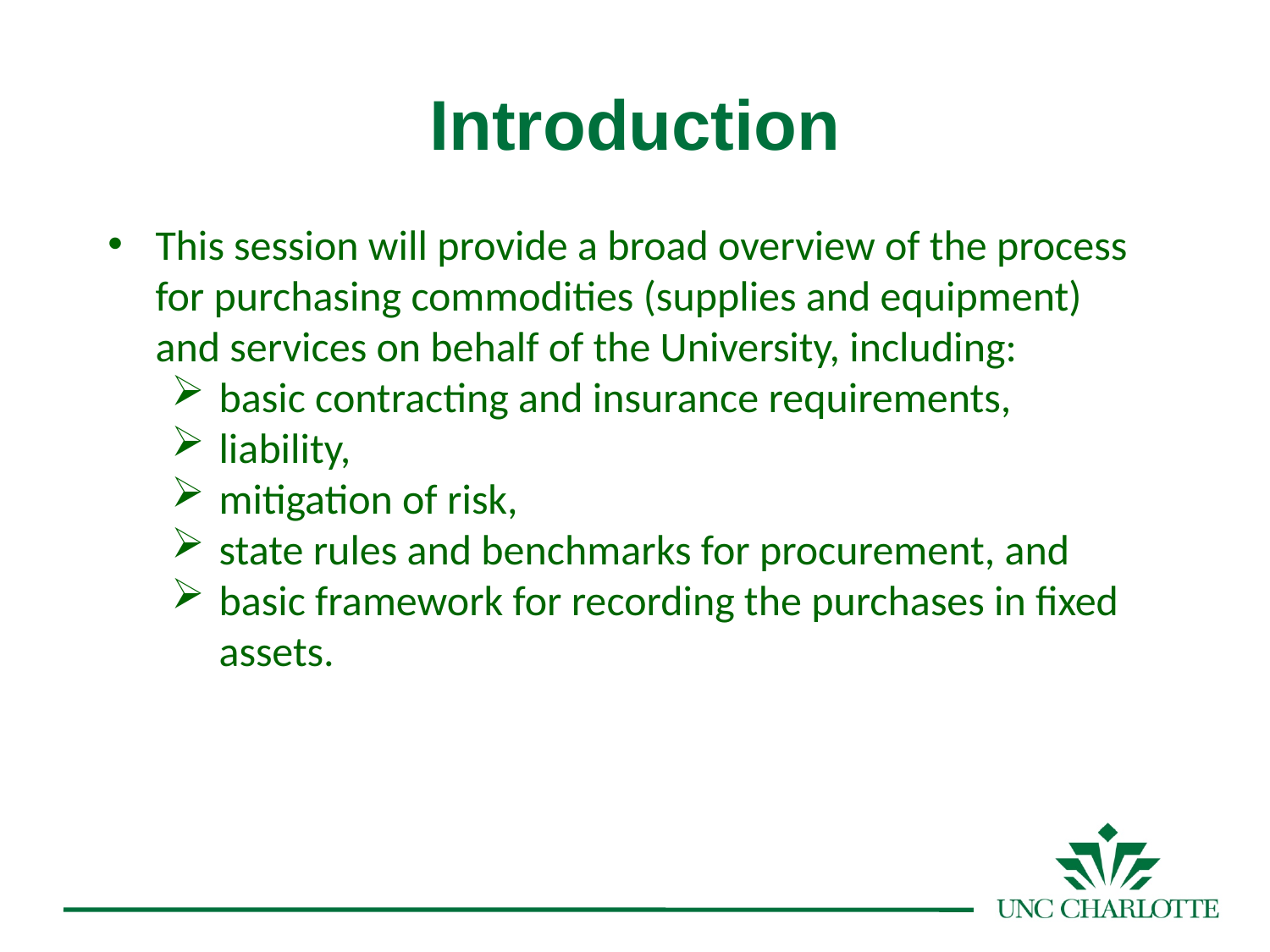

# Introduction
This session will provide a broad overview of the process for purchasing commodities (supplies and equipment) and services on behalf of the University, including:
basic contracting and insurance requirements,
liability,
mitigation of risk,
state rules and benchmarks for procurement, and
basic framework for recording the purchases in fixed assets.